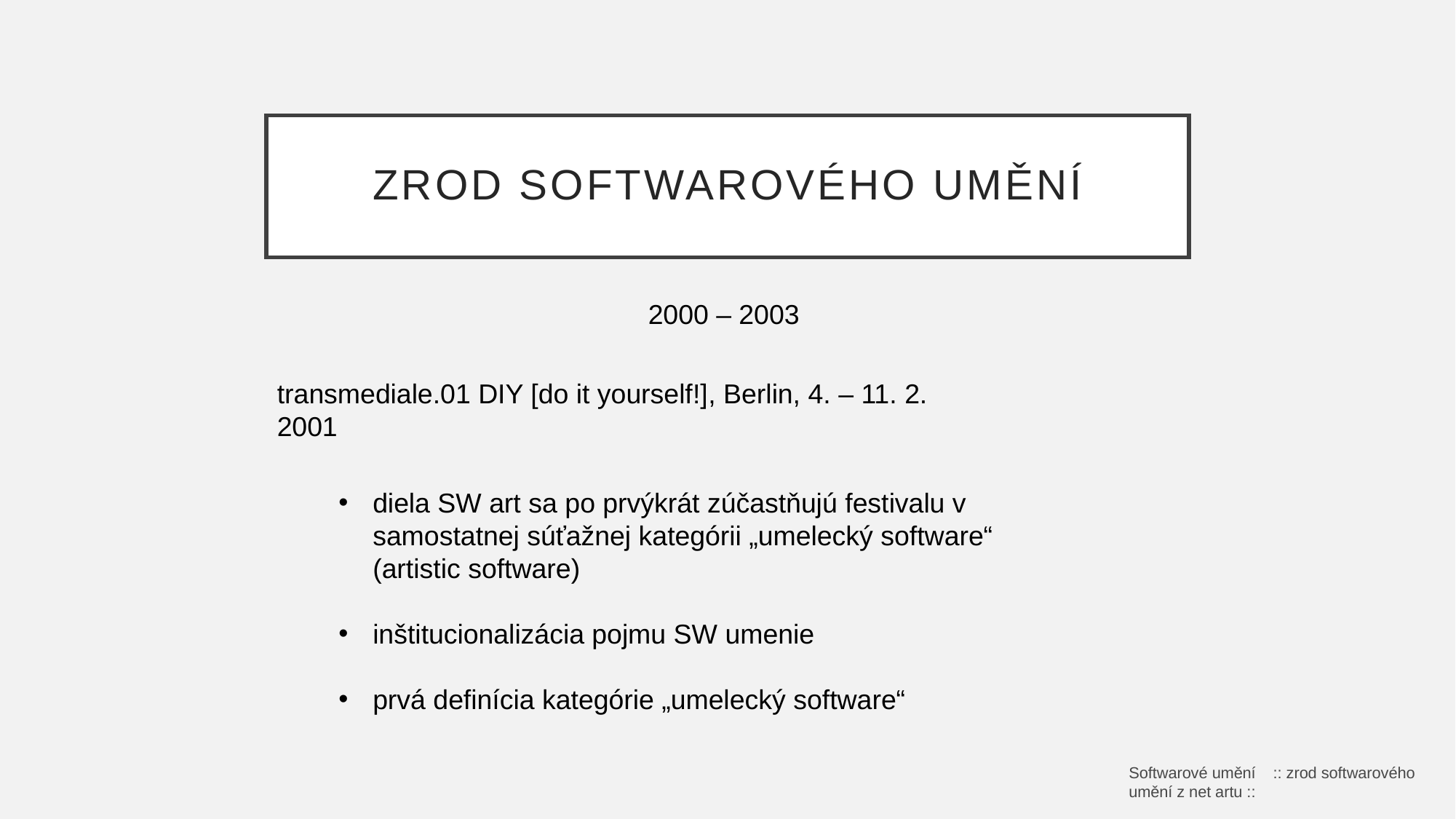

# zrod softwarového umění
2000 – 2003
transmediale.01 DIY [do it yourself!], Berlin, 4. – 11. 2. 2001
diela SW art sa po prvýkrát zúčastňujú festivalu v samostatnej súťažnej kategórii „umelecký software“ (artistic software)

inštitucionalizácia pojmu SW umenie

prvá definícia kategórie „umelecký software“

Softwarové umění    :: zrod softwarového umění z net artu ::